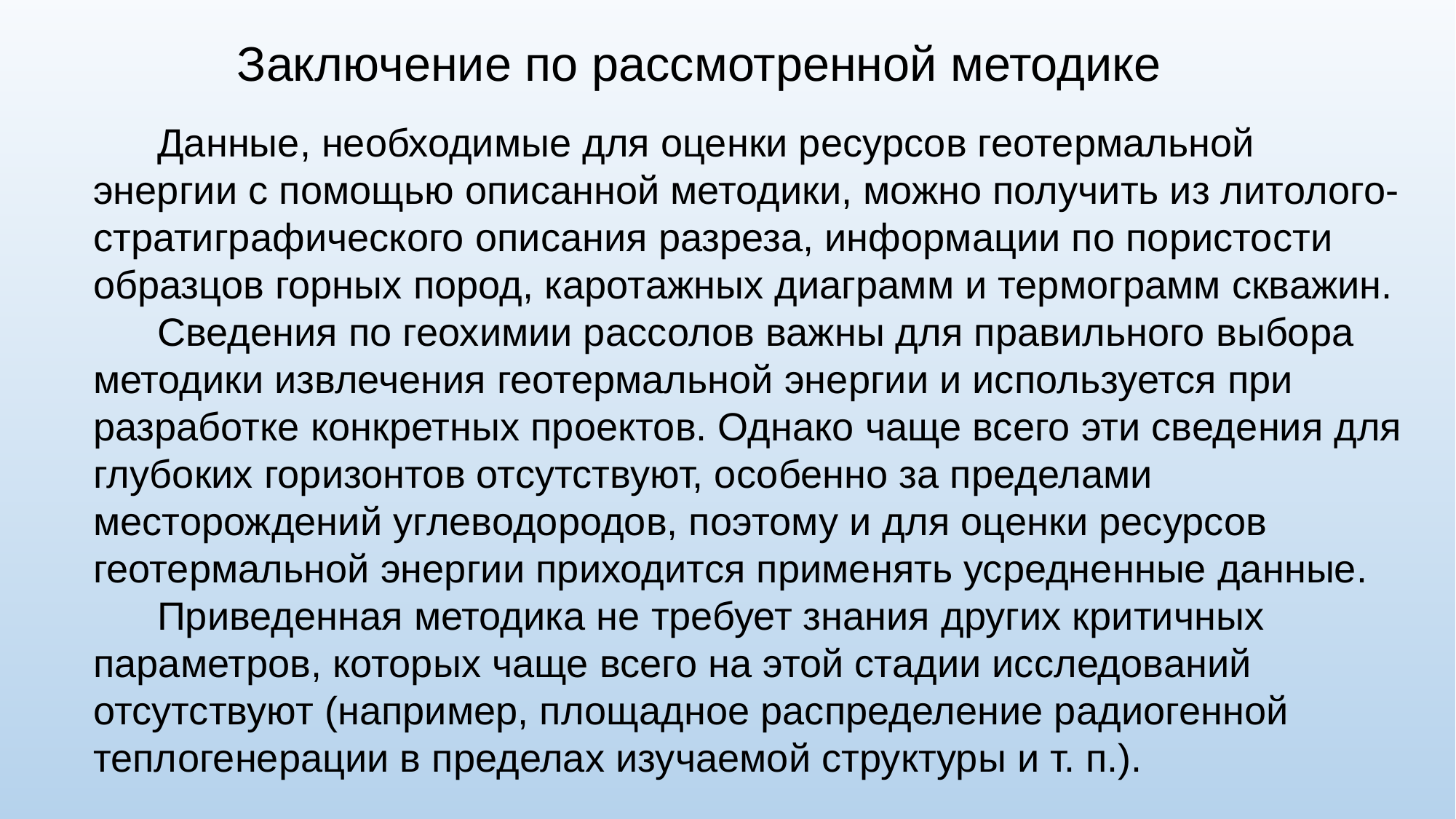

Заключение по рассмотренной методике
Данные, необходимые для оценки ресурсов геотермальной энергии с помощью описанной методики, можно получить из литолого-стратиграфического описания разреза, информации по пористости образцов горных пород, каротажных диаграмм и термограмм скважин.
Сведения по геохимии рассолов важны для правильного выбора методики извлечения геотермальной энергии и используется при разработке конкретных проектов. Однако чаще всего эти сведения для глубоких горизонтов отсутствуют, особенно за пределами месторождений углеводородов, поэтому и для оценки ресурсов геотермальной энергии приходится применять усредненные данные.
Приведенная методика не требует знания других критичных параметров, которых чаще всего на этой стадии исследований отсутствуют (например, площадное распределение радиогенной теплогенерации в пределах изучаемой структуры и т. п.).